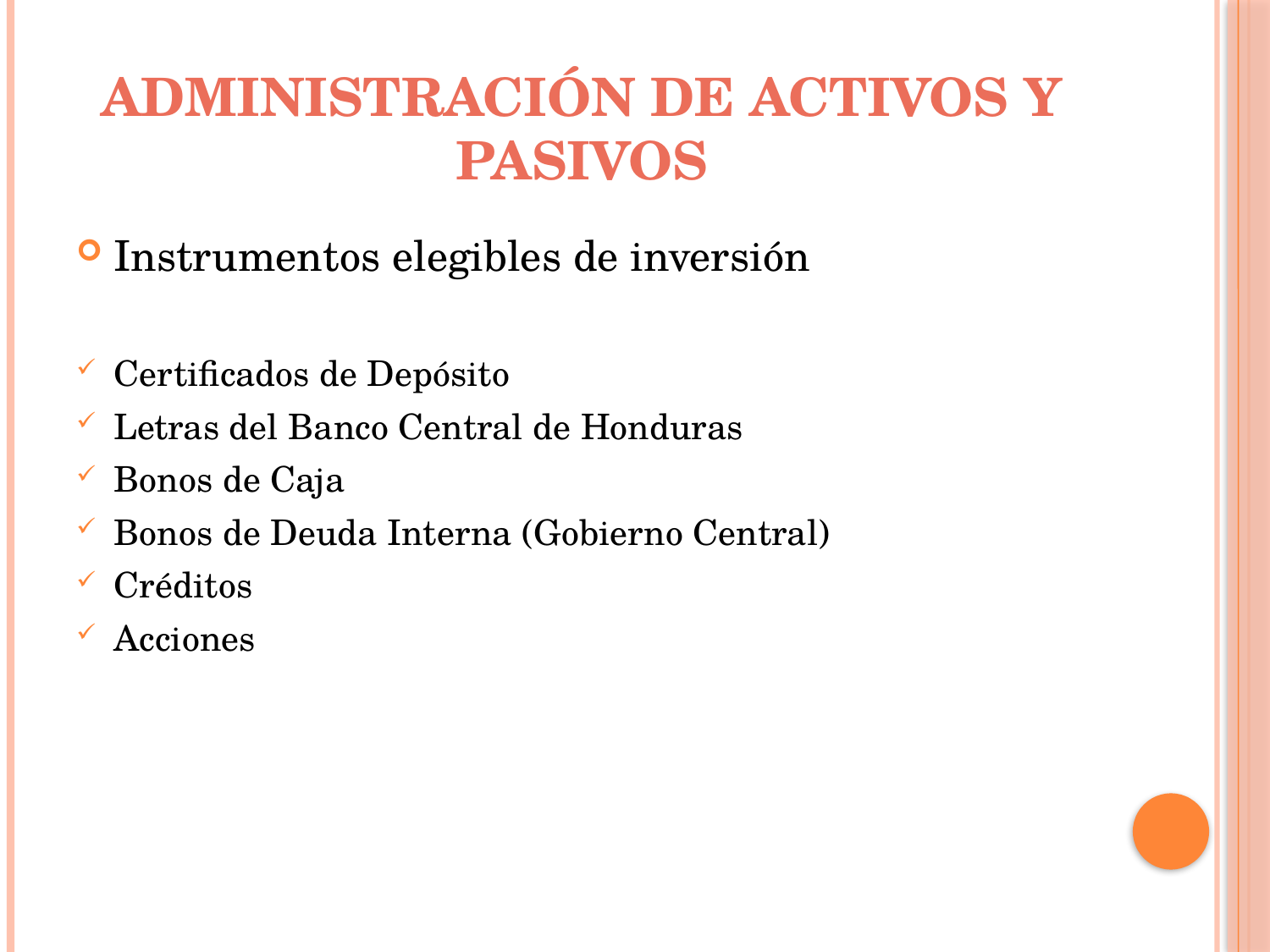

# ADMINISTRACIÓN DE ACTIVOS Y PASIVOS
Instrumentos elegibles de inversión

Certificados de Depósito
Letras del Banco Central de Honduras
Bonos de Caja
Bonos de Deuda Interna (Gobierno Central)
Créditos
Acciones